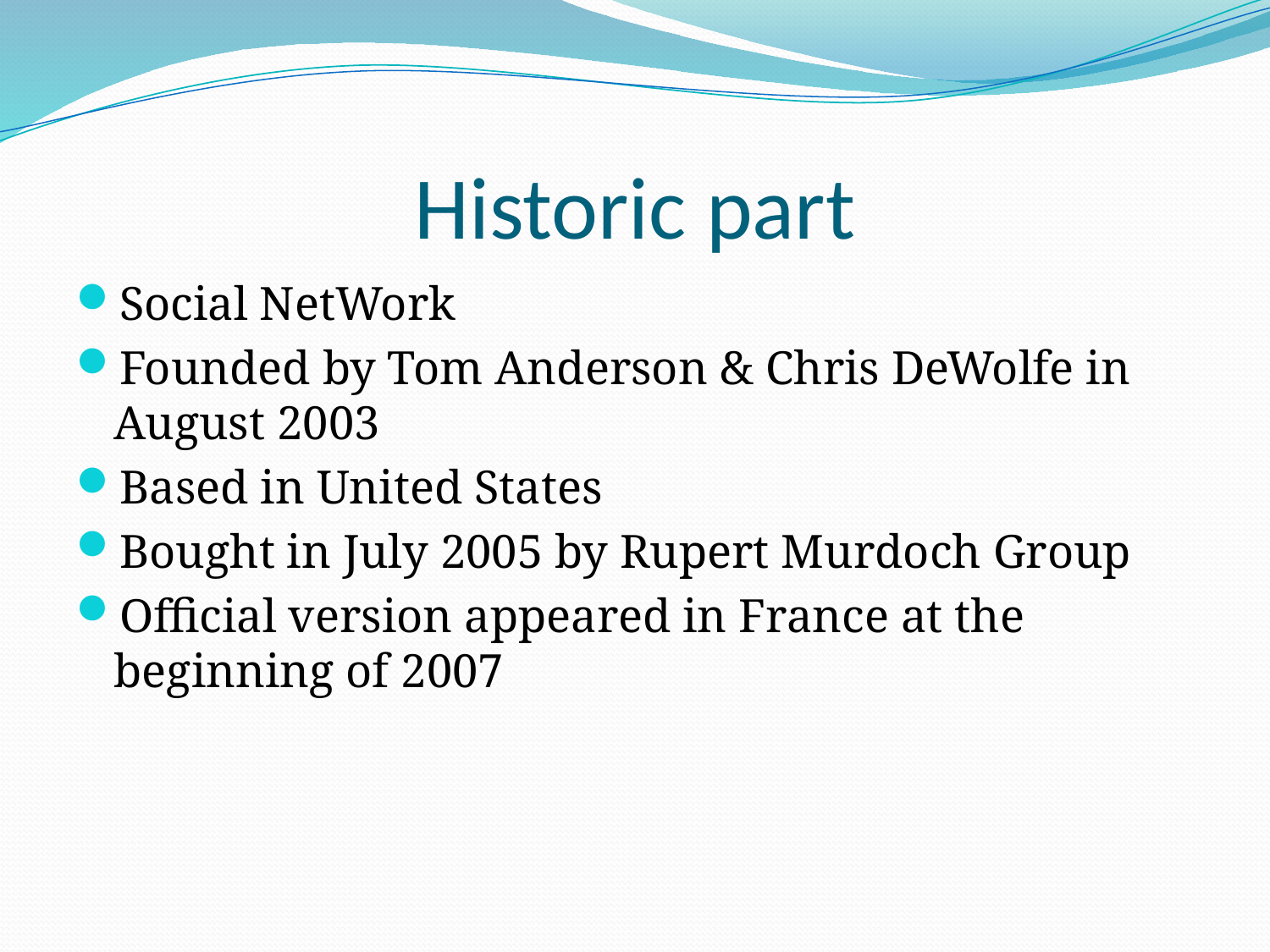

# Historic part
Social NetWork
Founded by Tom Anderson & Chris DeWolfe in August 2003
Based in United States
Bought in July 2005 by Rupert Murdoch Group
Official version appeared in France at the beginning of 2007